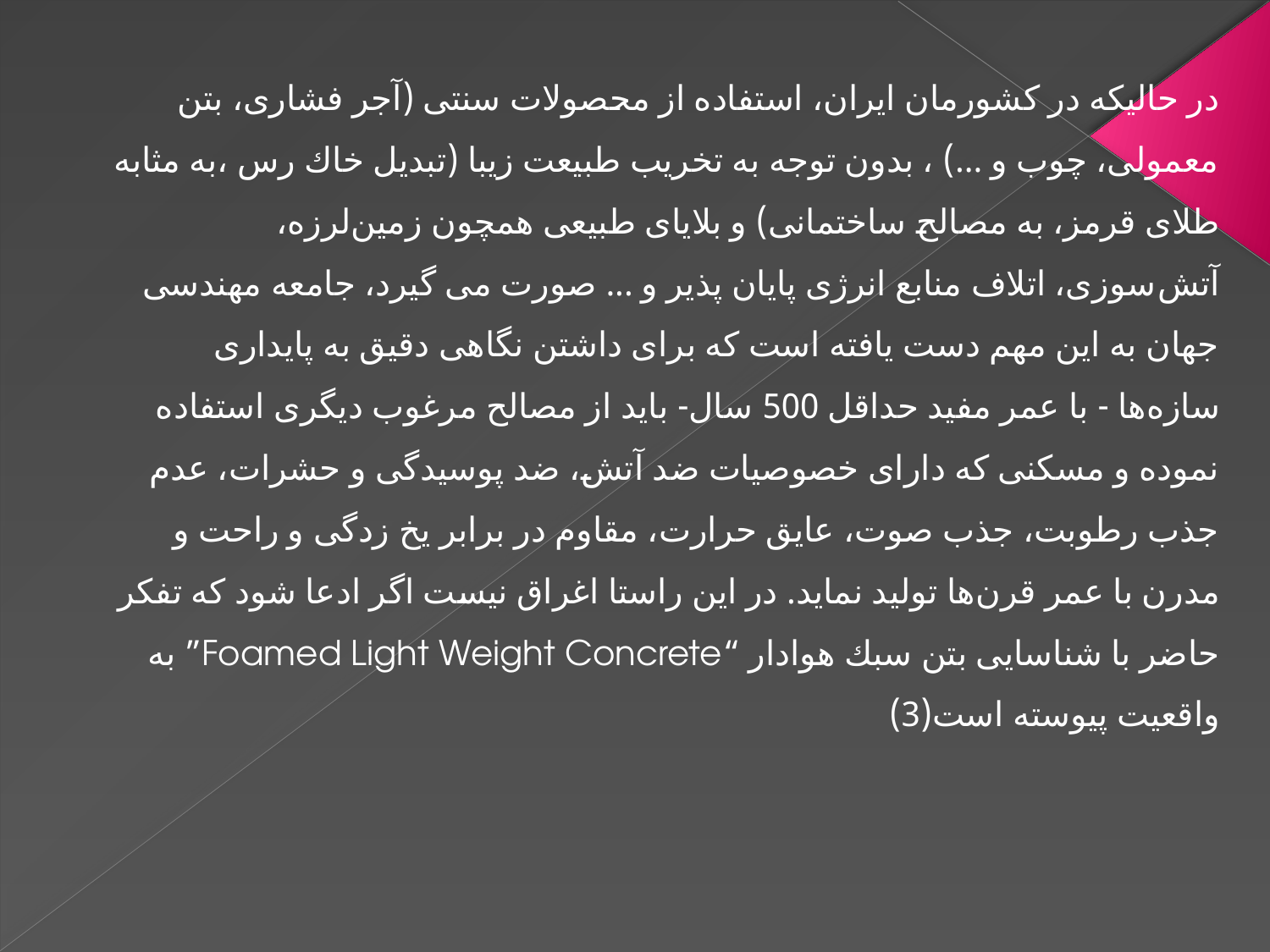

در حالیکه در کشورمان ايران، استفاده از محصولات سنتی (آجر فشاری، بتن معمولی، چوب و ...) ، بدون توجه به تخريب طبيعت زیبا (تبديل خاك رس ،به مثابه طلای قرمز، به مصالح ساختمانی) و بلايای طبيعی همچون زمين‌لرزه، آتش‌سوزی، اتلاف منابع انرژی پایان پذیر و ... صورت می گیرد، جامعه مهندسی جهان به اين مهم دست یافته است كه برای داشتن نگاهی دقيق به پايداری سازه‌ها - با عمر مفيد حداقل 500 سال- باید از مصالح مرغوب ديگری استفاده نموده و مسكنی كه دارای خصوصيات ضد آتش، ضد پوسيدگی و حشرات، عدم جذب رطوبت، جذب صوت، عايق حرارت، مقاوم در برابر يخ‌ زدگی و راحت و مدرن با عمر قرن‌ها تولید نماید. در این راستا اغراق نیست اگر ادعا شود که تفکر حاضر با شناسايی بتن سبك هوادار “Foamed Light Weight Concrete” به واقعيت پيوسته است(3)